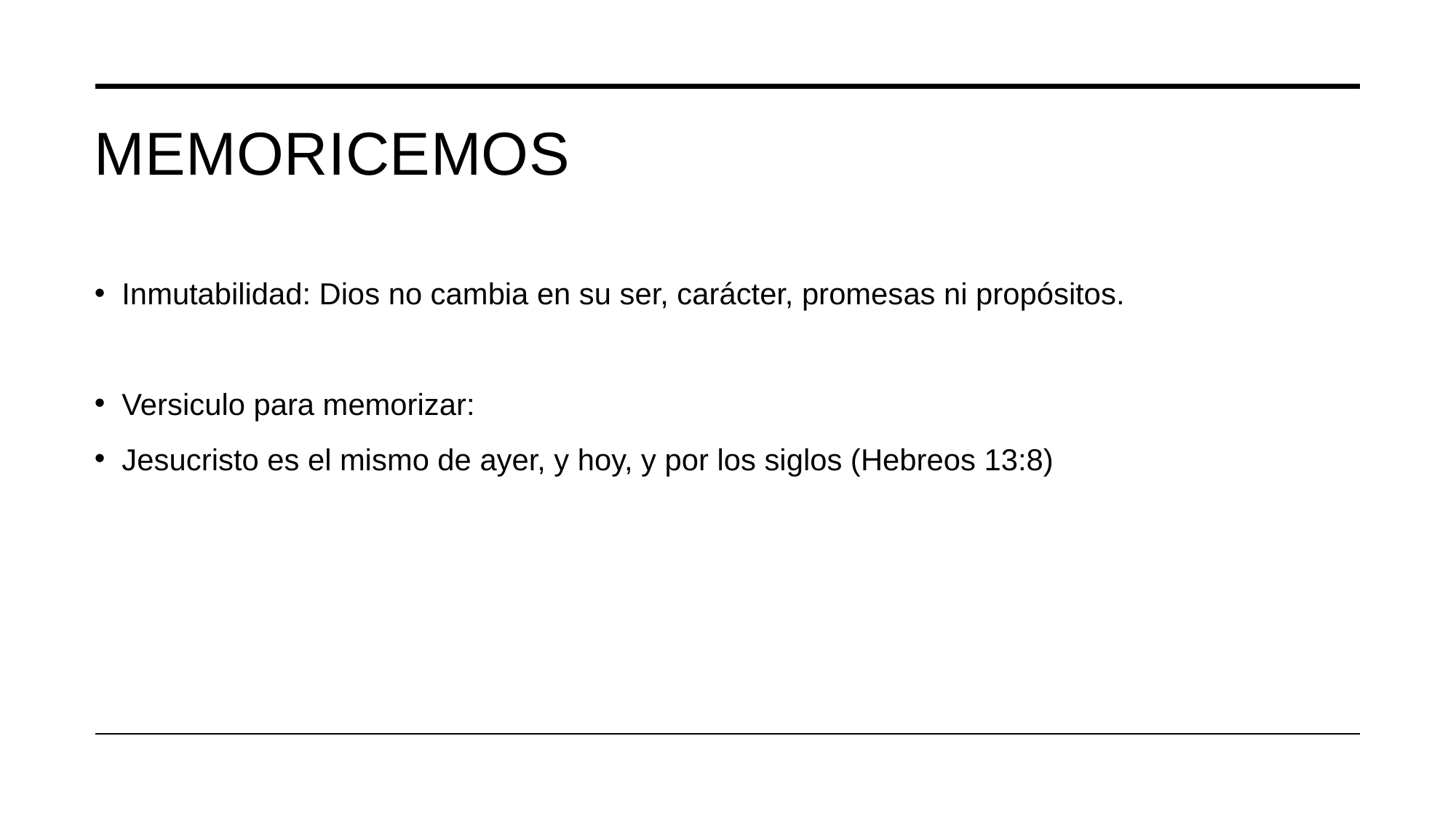

# Memoricemos
Inmutabilidad: Dios no cambia en su ser, carácter, promesas ni propósitos.

Versiculo para memorizar:
Jesucristo es el mismo de ayer, y hoy, y por los siglos (Hebreos 13:8)